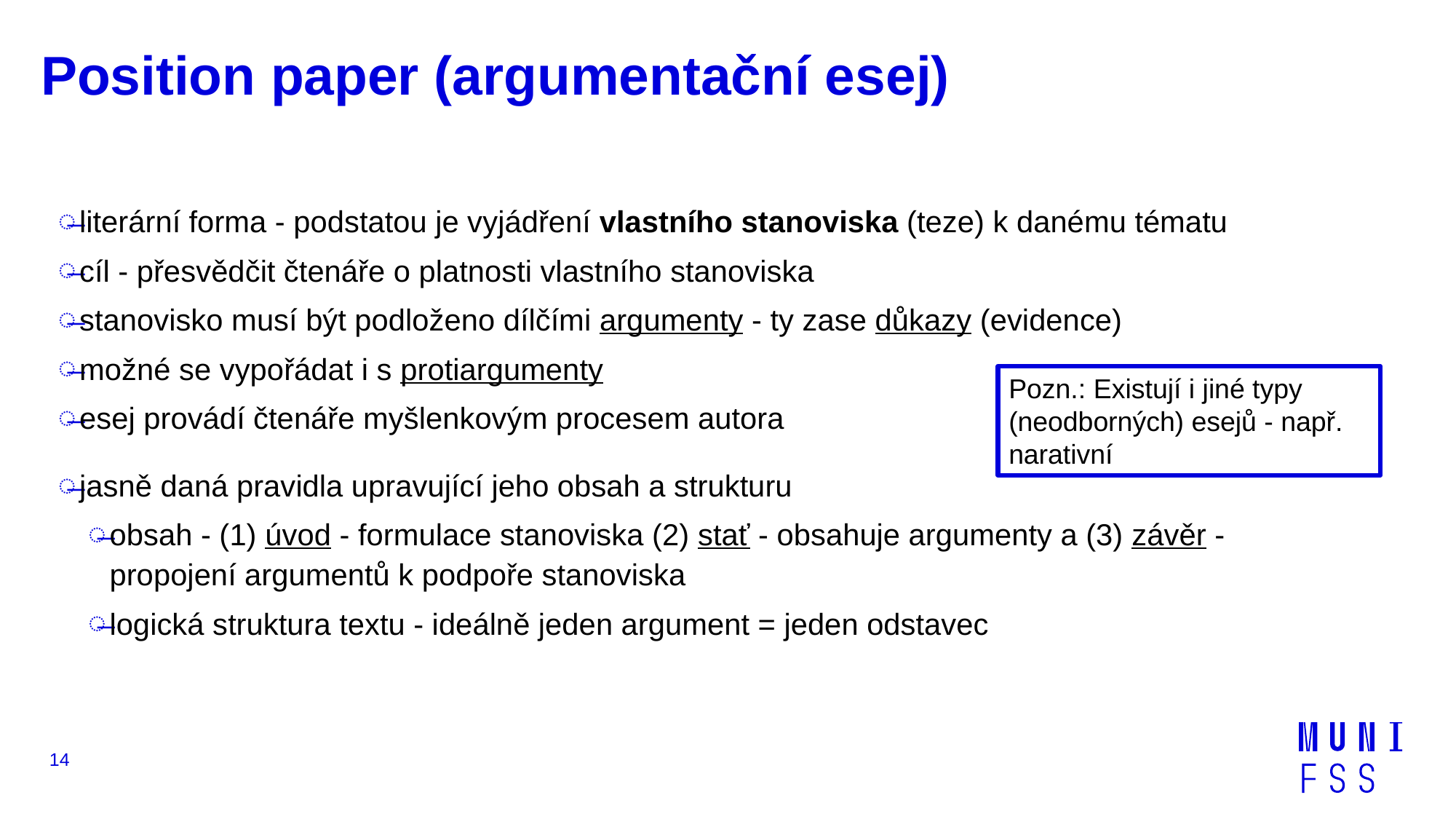

# Position paper (argumentační esej)
literární forma - podstatou je vyjádření vlastního stanoviska (teze) k danému tématu
cíl - přesvědčit čtenáře o platnosti vlastního stanoviska
stanovisko musí být podloženo dílčími argumenty - ty zase důkazy (evidence)
možné se vypořádat i s protiargumenty
esej provádí čtenáře myšlenkovým procesem autora
jasně daná pravidla upravující jeho obsah a strukturu
obsah - (1) úvod - formulace stanoviska (2) stať - obsahuje argumenty a (3) závěr - propojení argumentů k podpoře stanoviska
logická struktura textu - ideálně jeden argument = jeden odstavec

Pozn.: Existují i jiné typy (neodborných) esejů - např. narativní
14